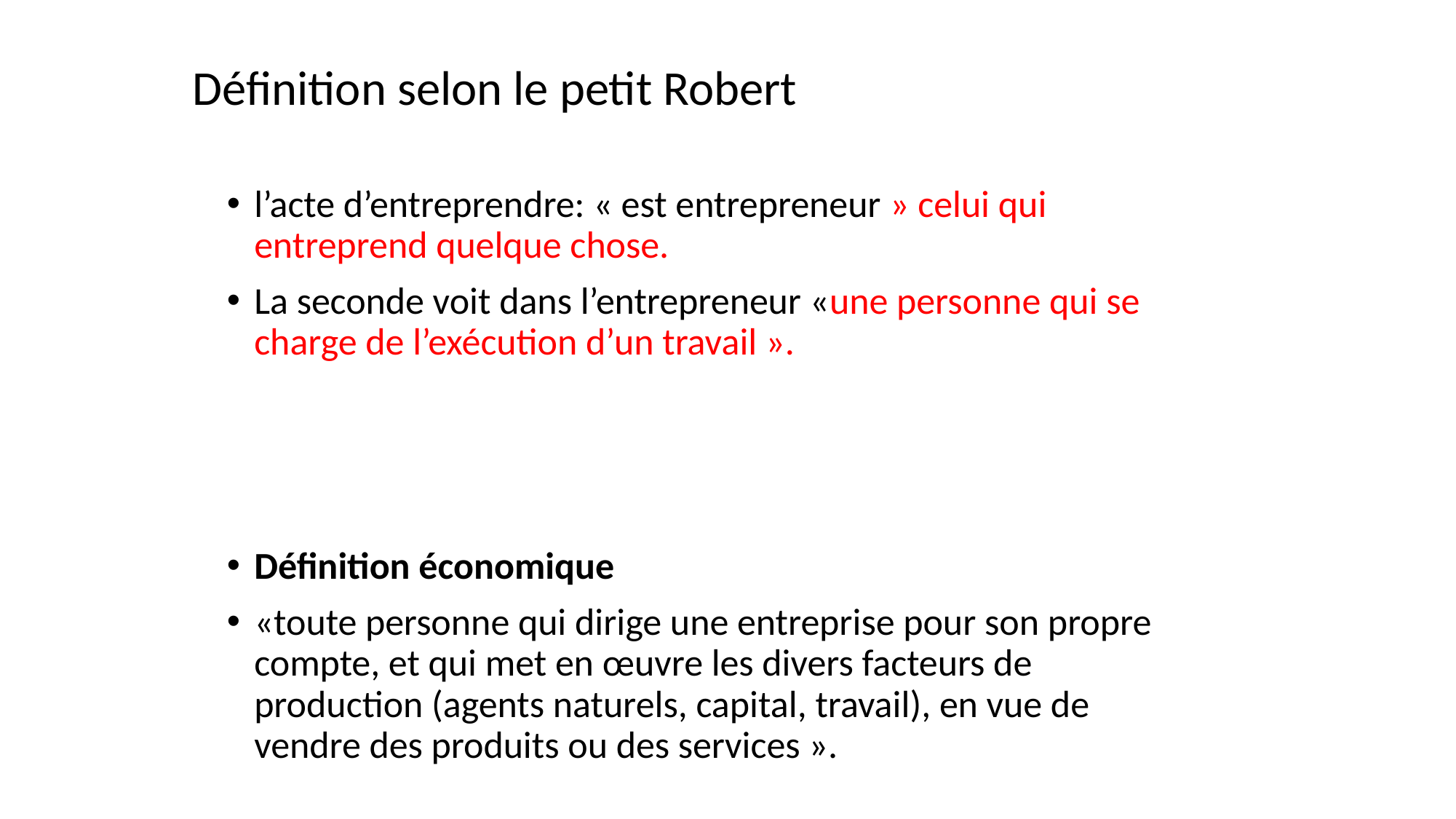

Définition selon le petit Robert
l’acte d’entreprendre: « est entrepreneur » celui qui entreprend quelque chose.
La seconde voit dans l’entrepreneur «une personne qui se charge de l’exécution d’un travail ».

Définition économique
«toute personne qui dirige une entreprise pour son propre compte, et qui met en œuvre les divers facteurs de production (agents naturels, capital, travail), en vue de vendre des produits ou des services ».